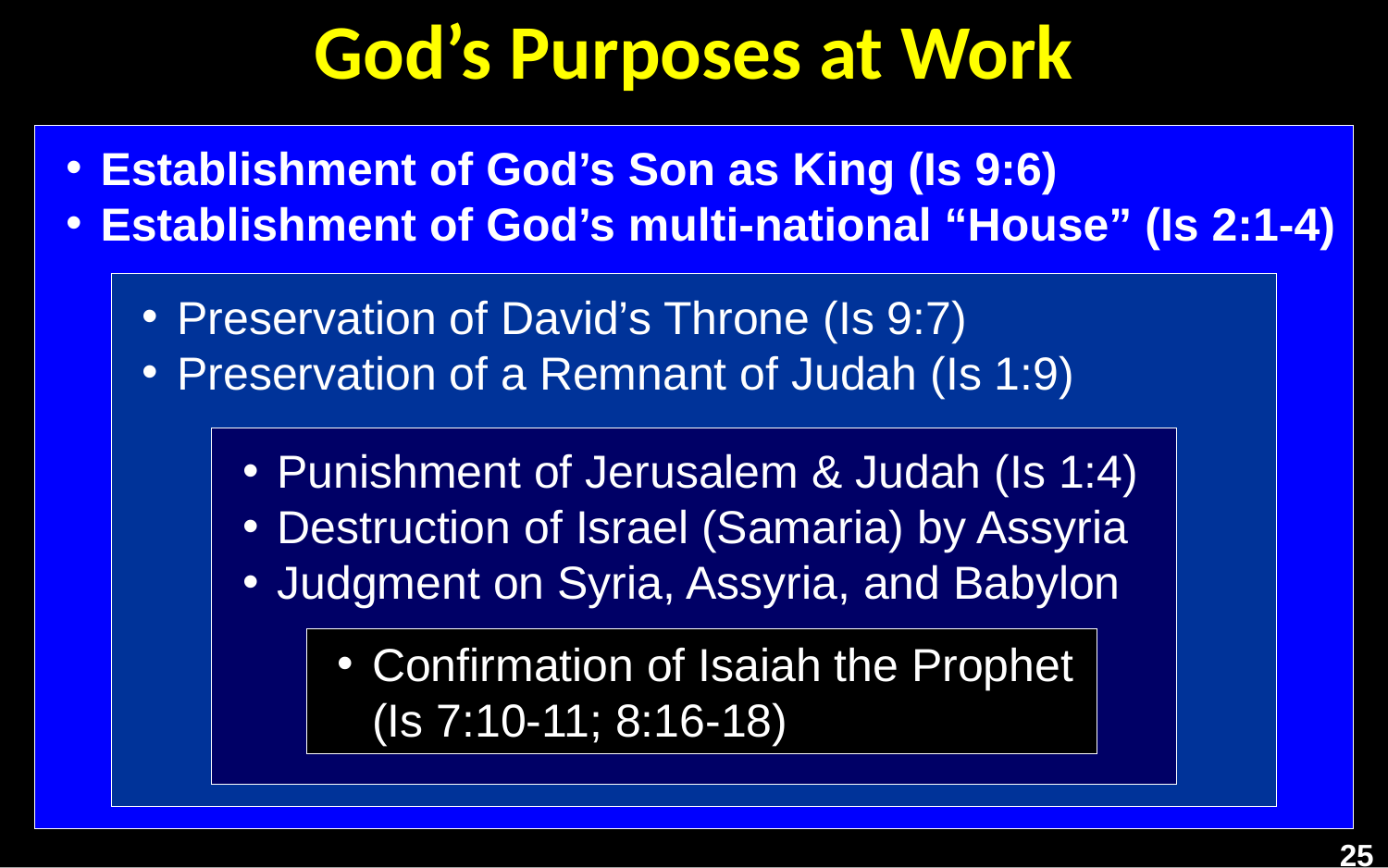

# God’s Purposes at Work
Establishment of God’s Son as King (Is 9:6)
Establishment of God’s multi-national “House” (Is 2:1-4)
Preservation of David’s Throne (Is 9:7)
Preservation of a Remnant of Judah (Is 1:9)
Punishment of Jerusalem & Judah (Is 1:4)
Destruction of Israel (Samaria) by Assyria
Judgment on Syria, Assyria, and Babylon
Confirmation of Isaiah the Prophet (Is 7:10-11; 8:16-18)
25